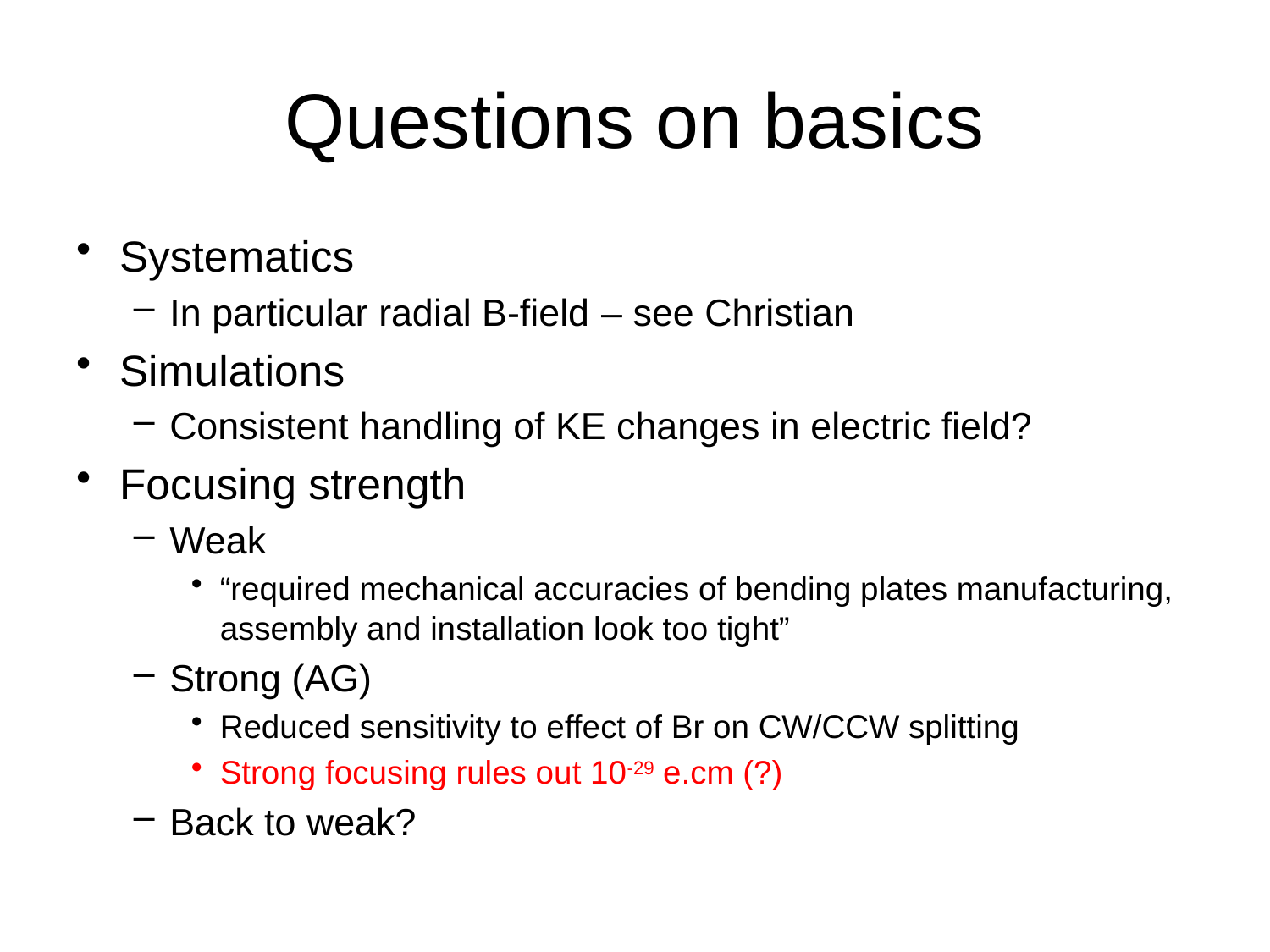

# Questions on basics
Systematics
In particular radial B-field – see Christian
Simulations
Consistent handling of KE changes in electric field?
Focusing strength
Weak
“required mechanical accuracies of bending plates manufacturing, assembly and installation look too tight”
Strong (AG)
Reduced sensitivity to effect of Br on CW/CCW splitting
Strong focusing rules out 10-29 e.cm (?)
Back to weak?